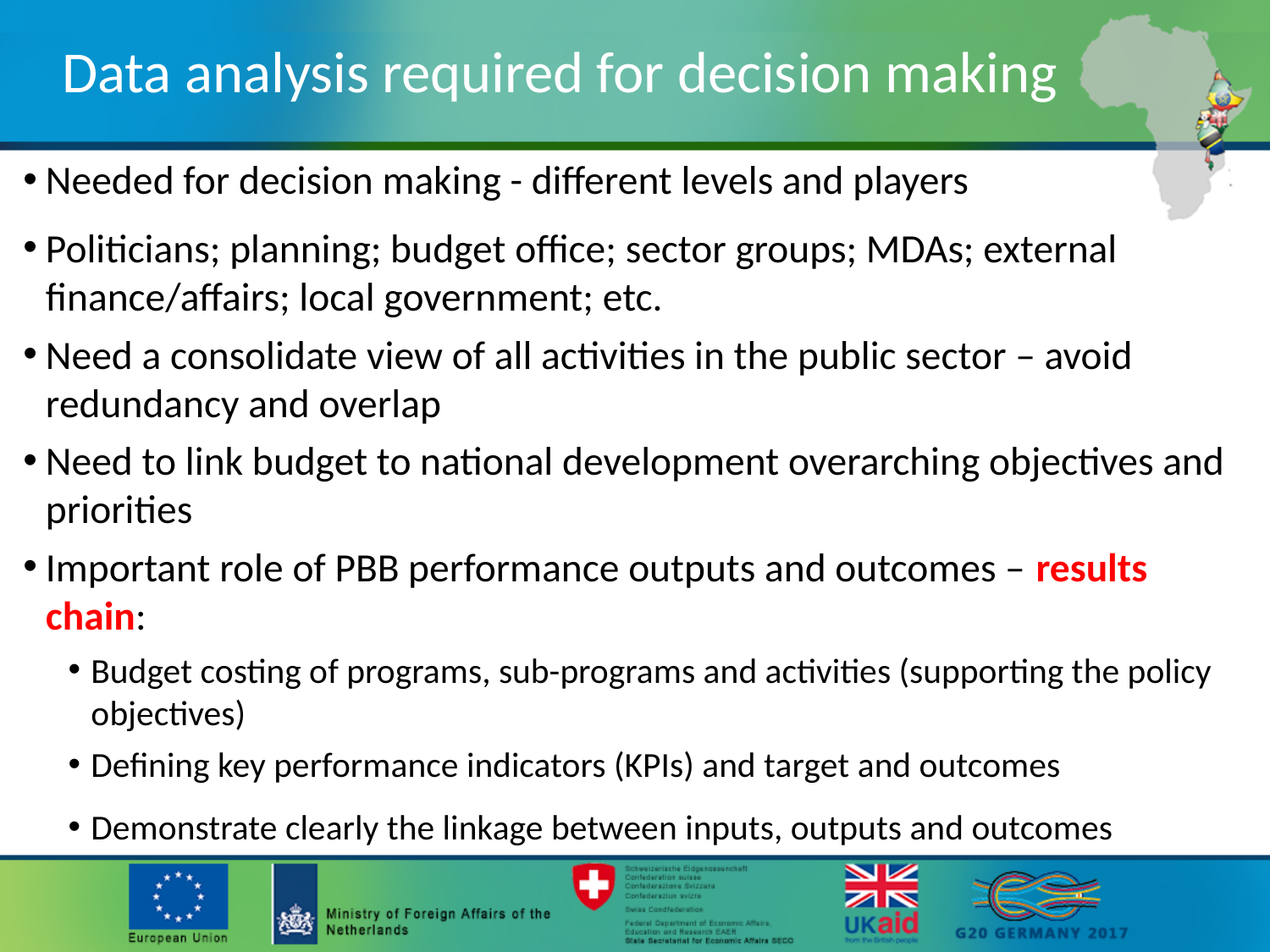

# Data analysis required for decision making
Needed for decision making - different levels and players
Politicians; planning; budget office; sector groups; MDAs; external finance/affairs; local government; etc.
Need a consolidate view of all activities in the public sector – avoid redundancy and overlap
Need to link budget to national development overarching objectives and priorities
Important role of PBB performance outputs and outcomes – results chain:
Budget costing of programs, sub-programs and activities (supporting the policy objectives)
Defining key performance indicators (KPIs) and target and outcomes
Demonstrate clearly the linkage between inputs, outputs and outcomes